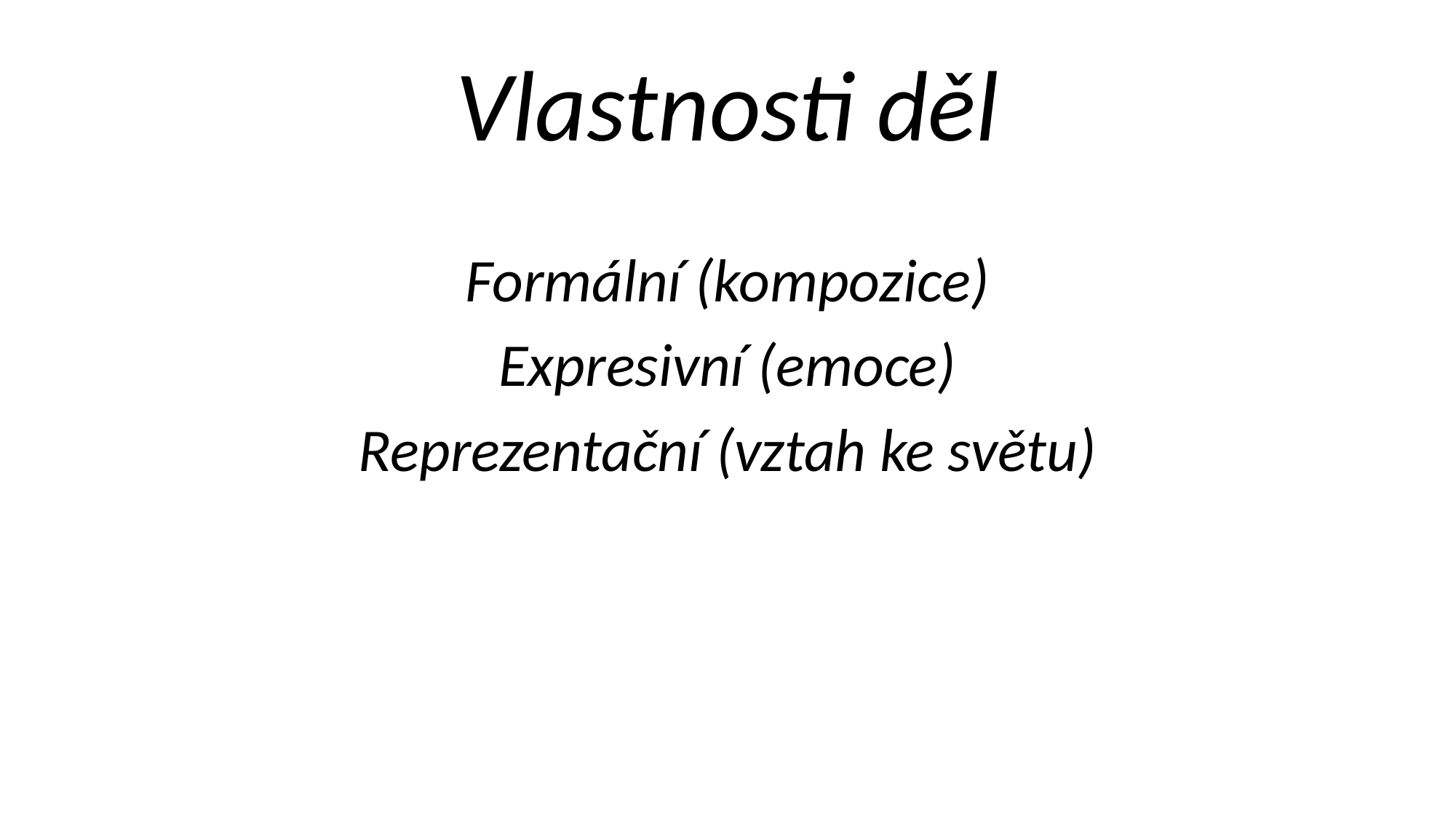

# Vlastnosti děl
Formální (kompozice)
Expresivní (emoce)
Reprezentační (vztah ke světu)